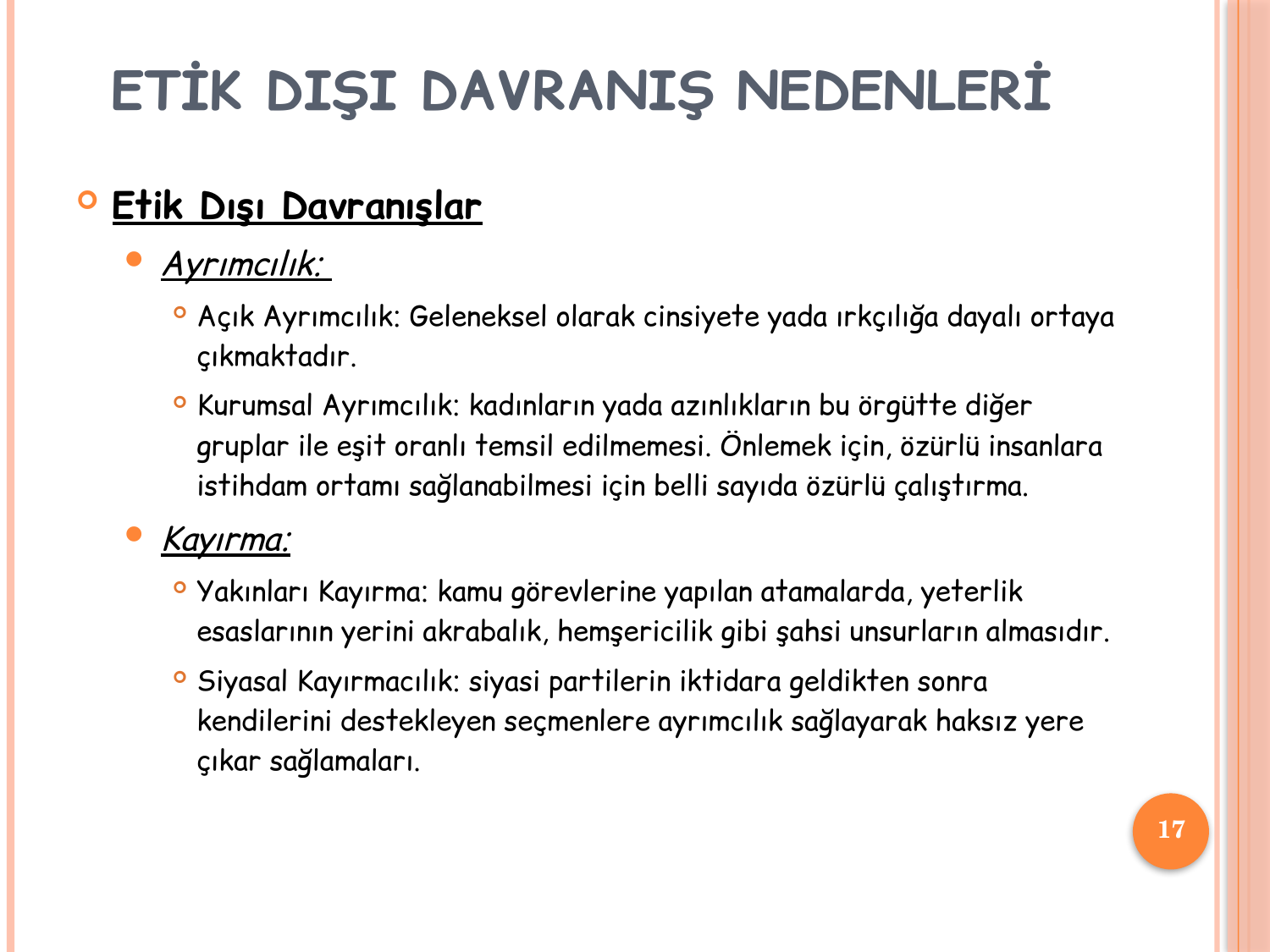

# ETİK DIŞI DAVRANIŞ NEDENLERİ
Etik Dışı Davranışlar
Ayrımcılık:
Açık Ayrımcılık: Geleneksel olarak cinsiyete yada ırkçılığa dayalı ortaya çıkmaktadır.
Kurumsal Ayrımcılık: kadınların yada azınlıkların bu örgütte diğer gruplar ile eşit oranlı temsil edilmemesi. Önlemek için, özürlü insanlara istihdam ortamı sağlanabilmesi için belli sayıda özürlü çalıştırma.
Kayırma:
Yakınları Kayırma: kamu görevlerine yapılan atamalarda, yeterlik esaslarının yerini akrabalık, hemşericilik gibi şahsi unsurların almasıdır.
Siyasal Kayırmacılık: siyasi partilerin iktidara geldikten sonra kendilerini destekleyen seçmenlere ayrımcılık sağlayarak haksız yere çıkar sağlamaları.

17